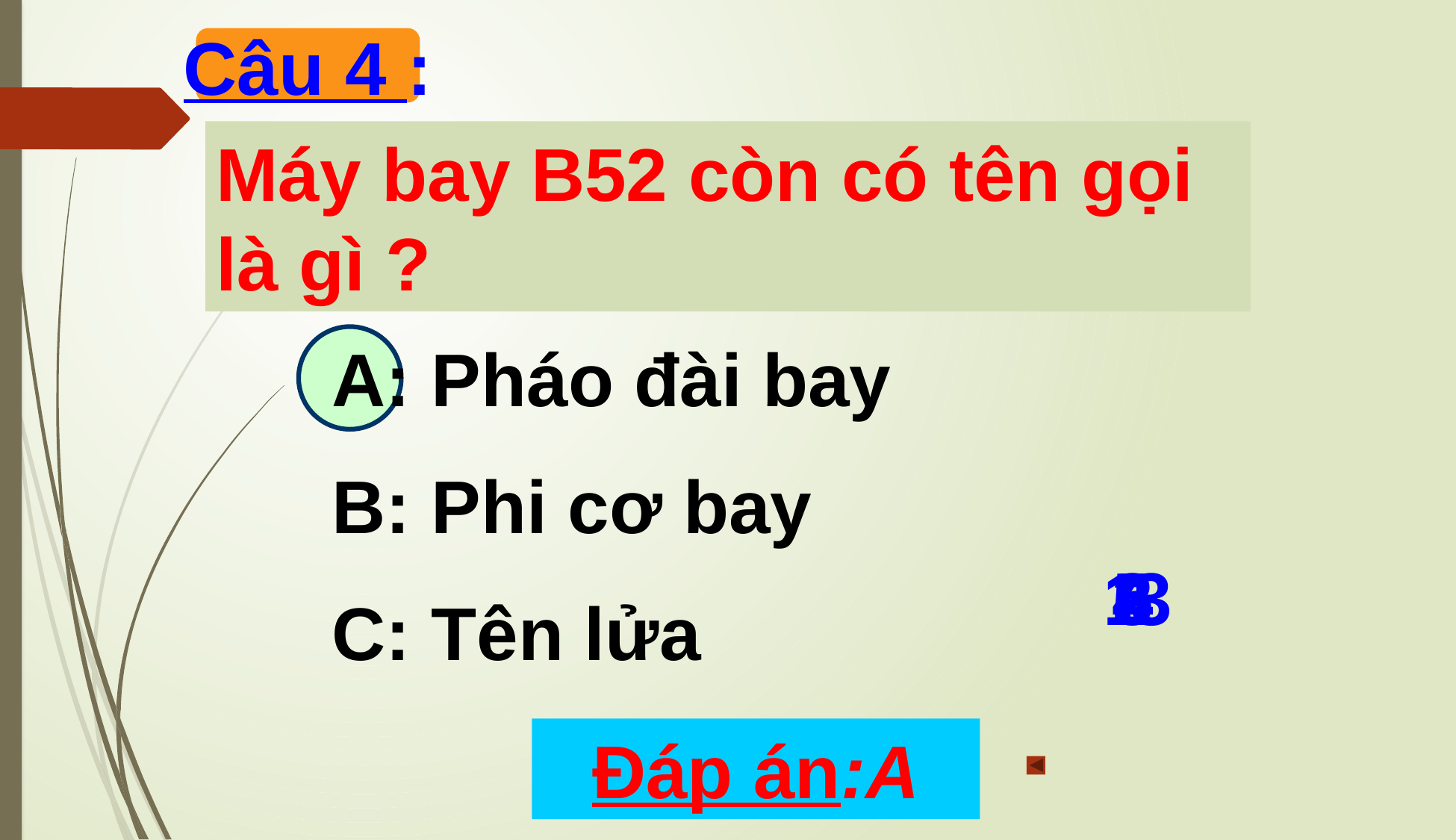

Câu 4 :
Máy bay B52 còn có tên gọi là gì ?

A: Pháo đài bay
B: Phi cơ bay
C: Tên lửa
1
2
4
5
3
Đáp án:A